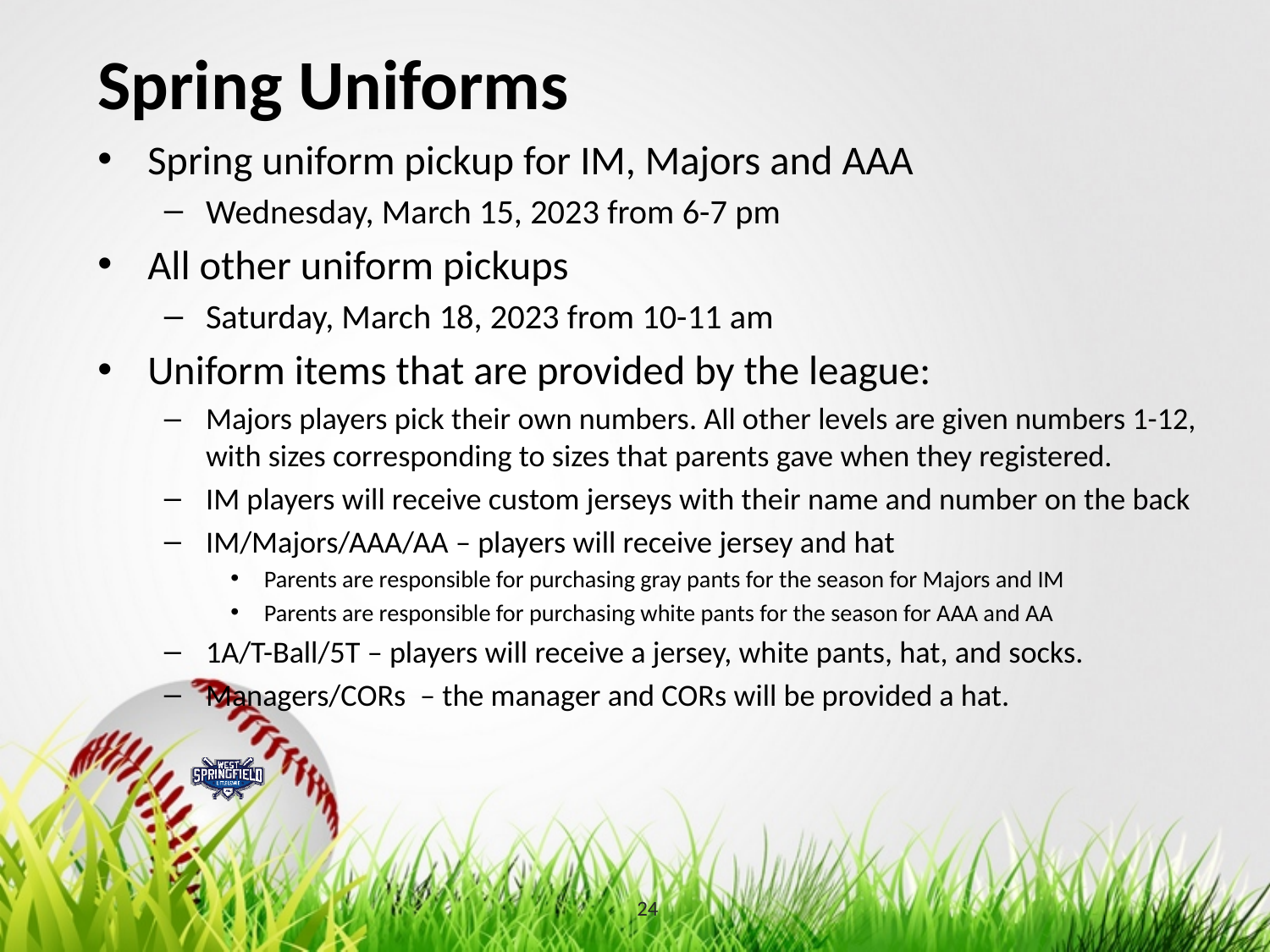

# Spring Uniforms
Spring uniform pickup for IM, Majors and AAA
Wednesday, March 15, 2023 from 6-7 pm
All other uniform pickups
Saturday, March 18, 2023 from 10-11 am
Uniform items that are provided by the league:
Majors players pick their own numbers. All other levels are given numbers 1-12, with sizes corresponding to sizes that parents gave when they registered.
IM players will receive custom jerseys with their name and number on the back
IM/Majors/AAA/AA – players will receive jersey and hat
Parents are responsible for purchasing gray pants for the season for Majors and IM
Parents are responsible for purchasing white pants for the season for AAA and AA
1A/T-Ball/5T – players will receive a jersey, white pants, hat, and socks.
Managers/CORs  – the manager and CORs will be provided a hat.
24